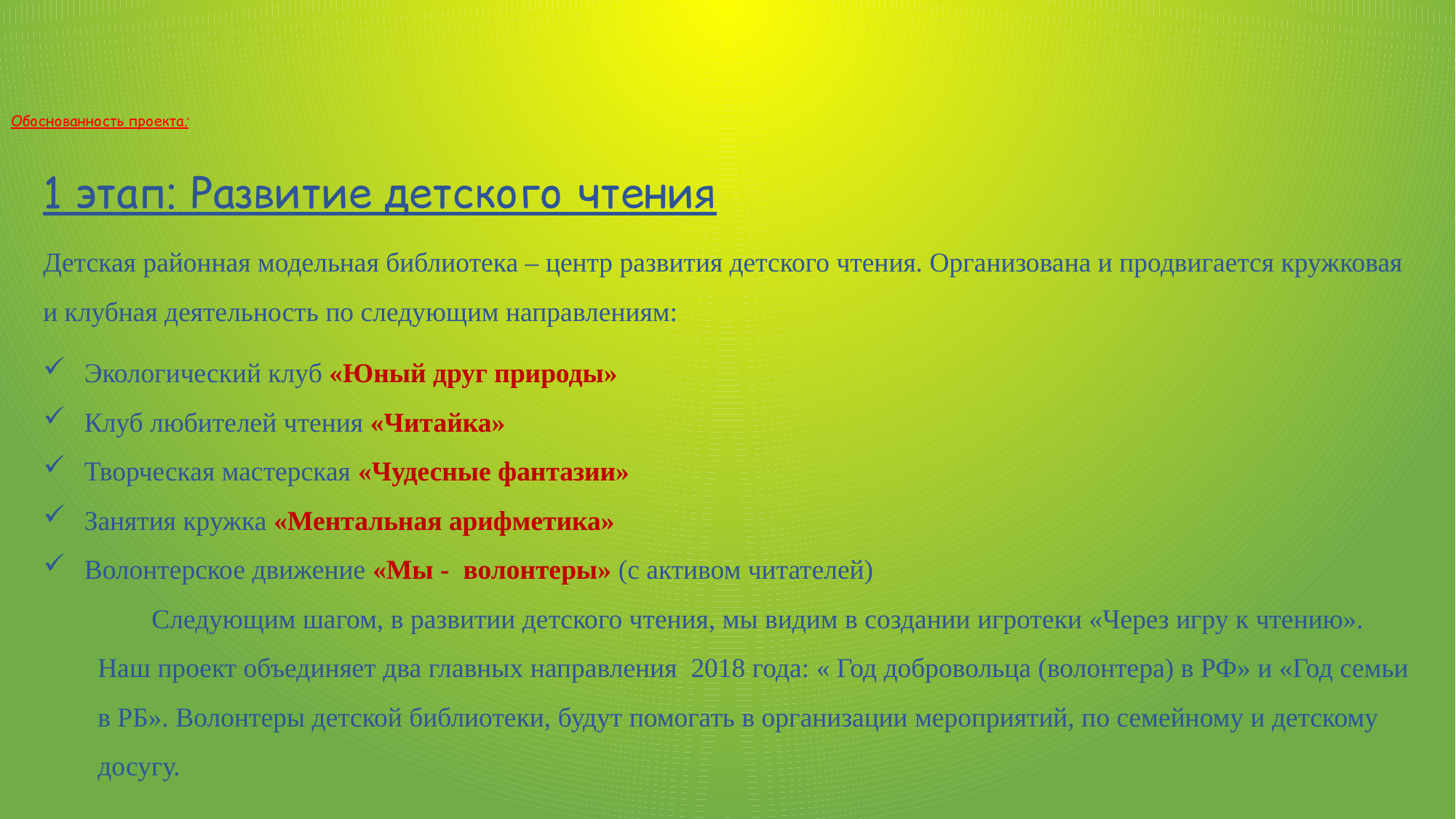

# Обоснованность проекта:
1 этап: Развитие детского чтения
Детская районная модельная библиотека – центр развития детского чтения. Организована и продвигается кружковая и клубная деятельность по следующим направлениям:
Экологический клуб «Юный друг природы»
Клуб любителей чтения «Читайка»
Творческая мастерская «Чудесные фантазии»
Занятия кружка «Ментальная арифметика»
Волонтерское движение «Мы -  волонтеры» (с активом читателей)
Следующим шагом, в развитии детского чтения, мы видим в создании игротеки «Через игру к чтению». Наш проект объединяет два главных направления  2018 года: « Год добровольца (волонтера) в РФ» и «Год семьи в РБ». Волонтеры детской библиотеки, будут помогать в организации мероприятий, по семейному и детскому досугу.